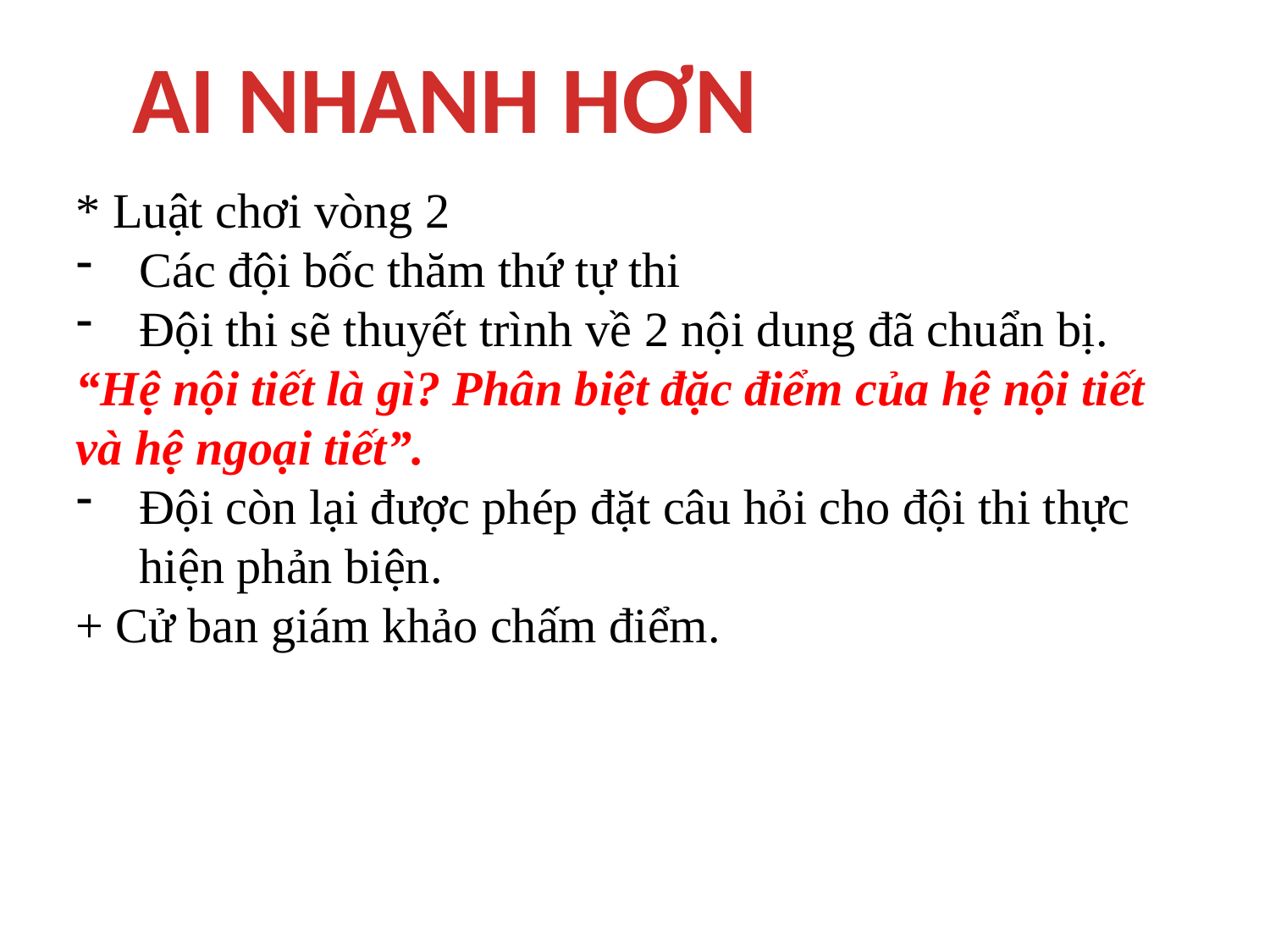

AI NHANH HƠN
* Luật chơi vòng 2
Các đội bốc thăm thứ tự thi
Đội thi sẽ thuyết trình về 2 nội dung đã chuẩn bị.
“Hệ nội tiết là gì? Phân biệt đặc điểm của hệ nội tiết và hệ ngoại tiết”.
Đội còn lại được phép đặt câu hỏi cho đội thi thực hiện phản biện.
+ Cử ban giám khảo chấm điểm.